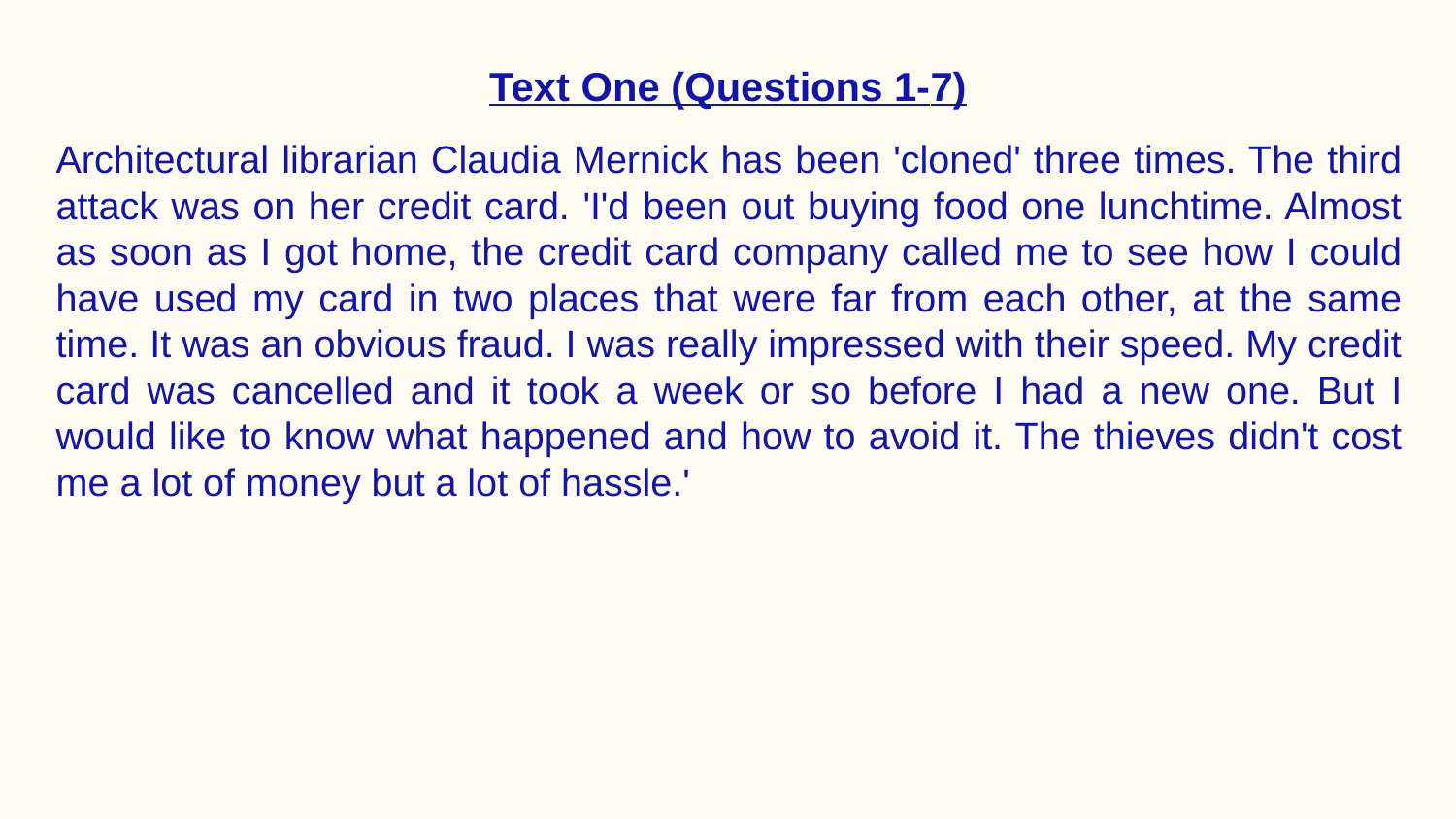

# Text One (Questions 1-7)
Architectural librarian Claudia Mernick has been 'cloned' three times. The third attack was on her credit card. 'I'd been out buying food one lunchtime. Almost as soon as I got home, the credit card company called me to see how I could have used my card in two places that were far from each other, at the same time. It was an obvious fraud. I was really impressed with their speed. My credit card was cancelled and it took a week or so before I had a new one. But I would like to know what happened and how to avoid it. The thieves didn't cost me a lot of money but a lot of hassle.'